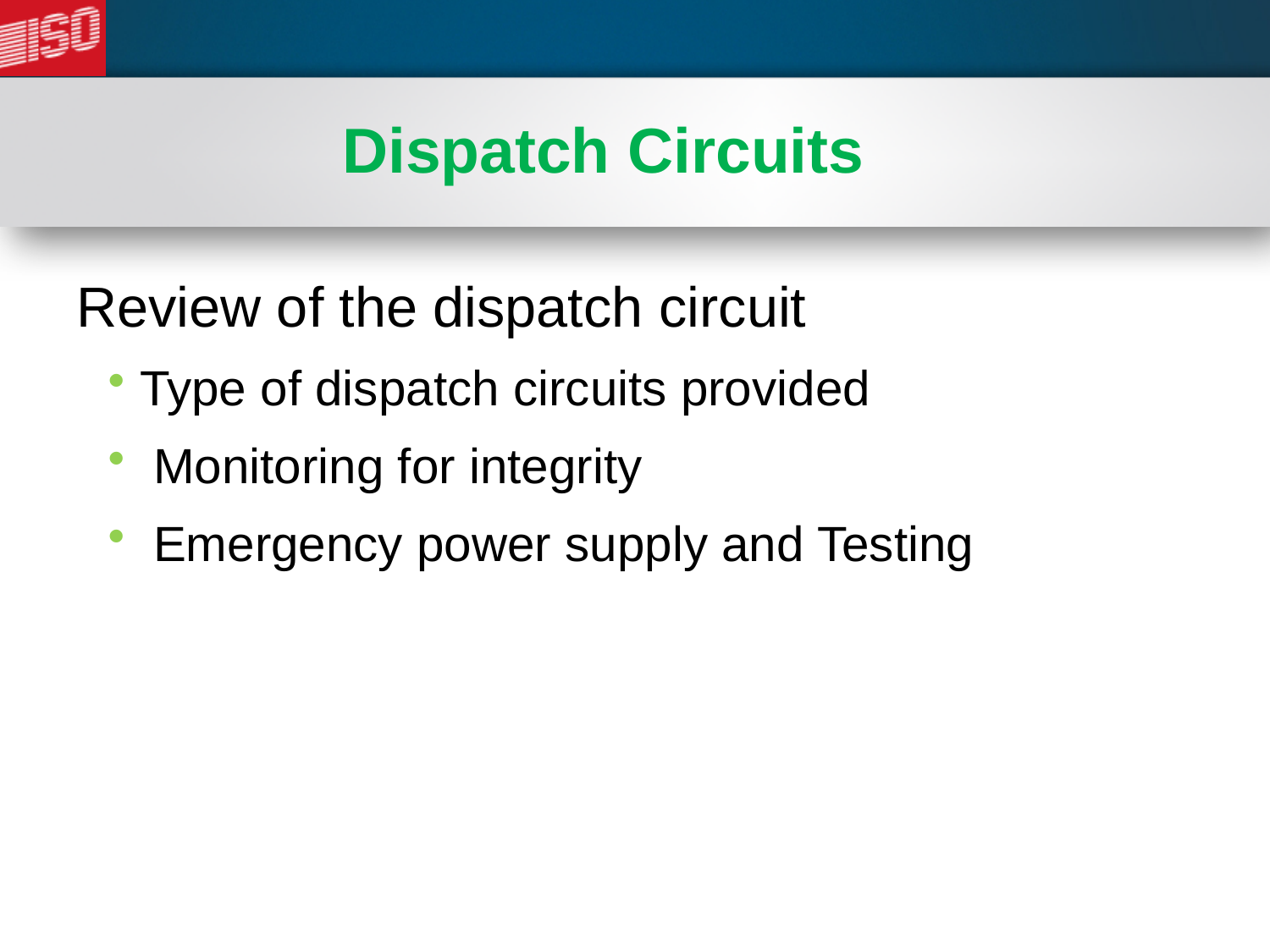

# Dispatch Circuits
Review of the dispatch circuit
Type of dispatch circuits provided
 Monitoring for integrity
 Emergency power supply and Testing